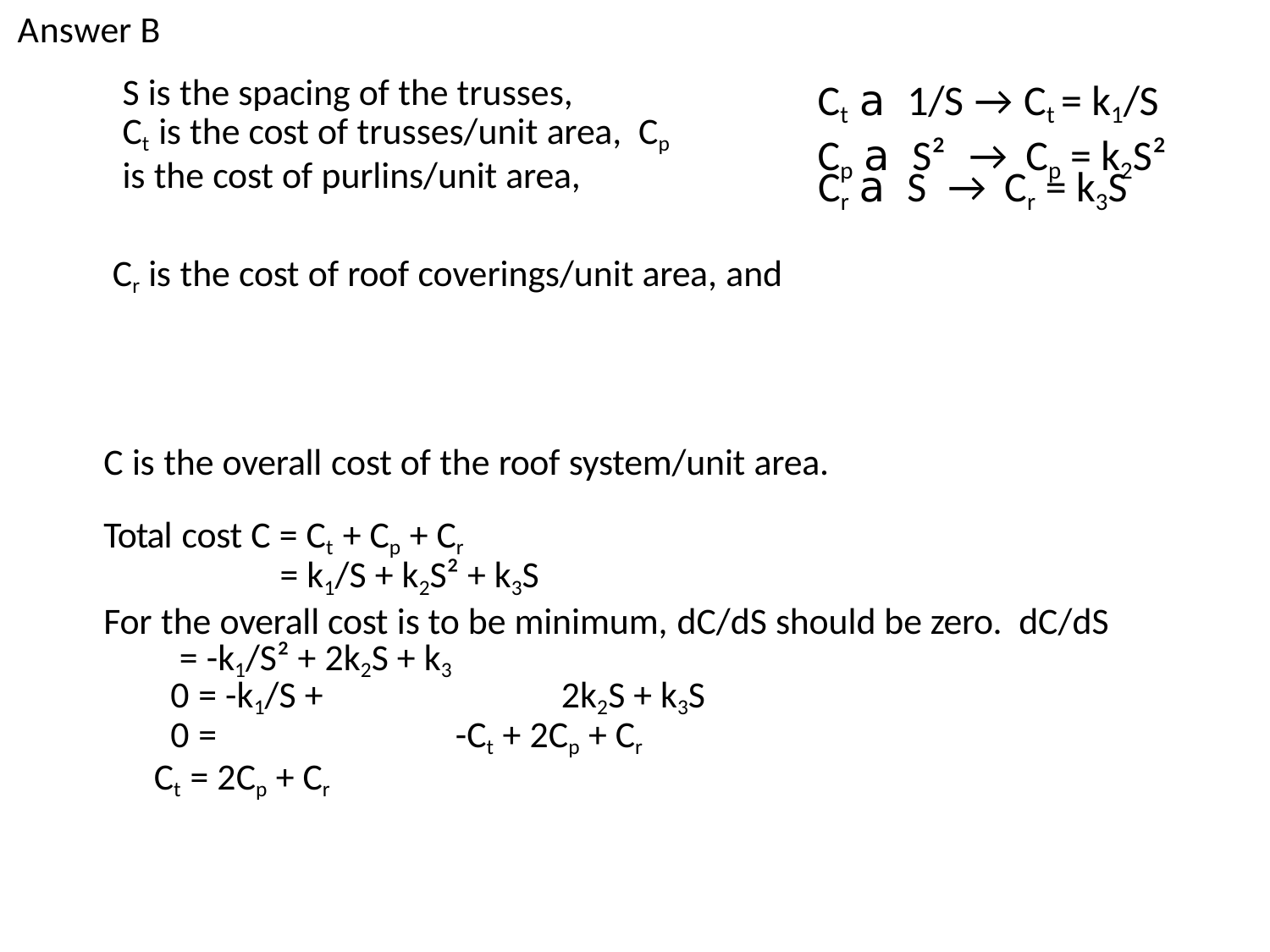

# Answer B
S is the spacing of the trusses,
Ct is the cost of trusses/unit area,  Cp is the cost of purlins/unit area,
Ct 𝖺 1/S →	Ct = k1/S  Cp 𝖺 S²	→		Cp = k2S²
Cr 𝖺 S	→	Cr = k3S
Cr is the cost of roof coverings/unit area, and
C is the overall cost of the roof system/unit area.

Total cost C = Ct + Cp + Cr
= k1/S + k2S² + k3S
For the overall cost is to be minimum, dC/dS should be zero.  dC/dS = -k1/S² + 2k2S + k3
0 = -k1/S +	2k2S + k3S
0 =	-Ct + 2Cp + Cr
Ct = 2Cp + Cr